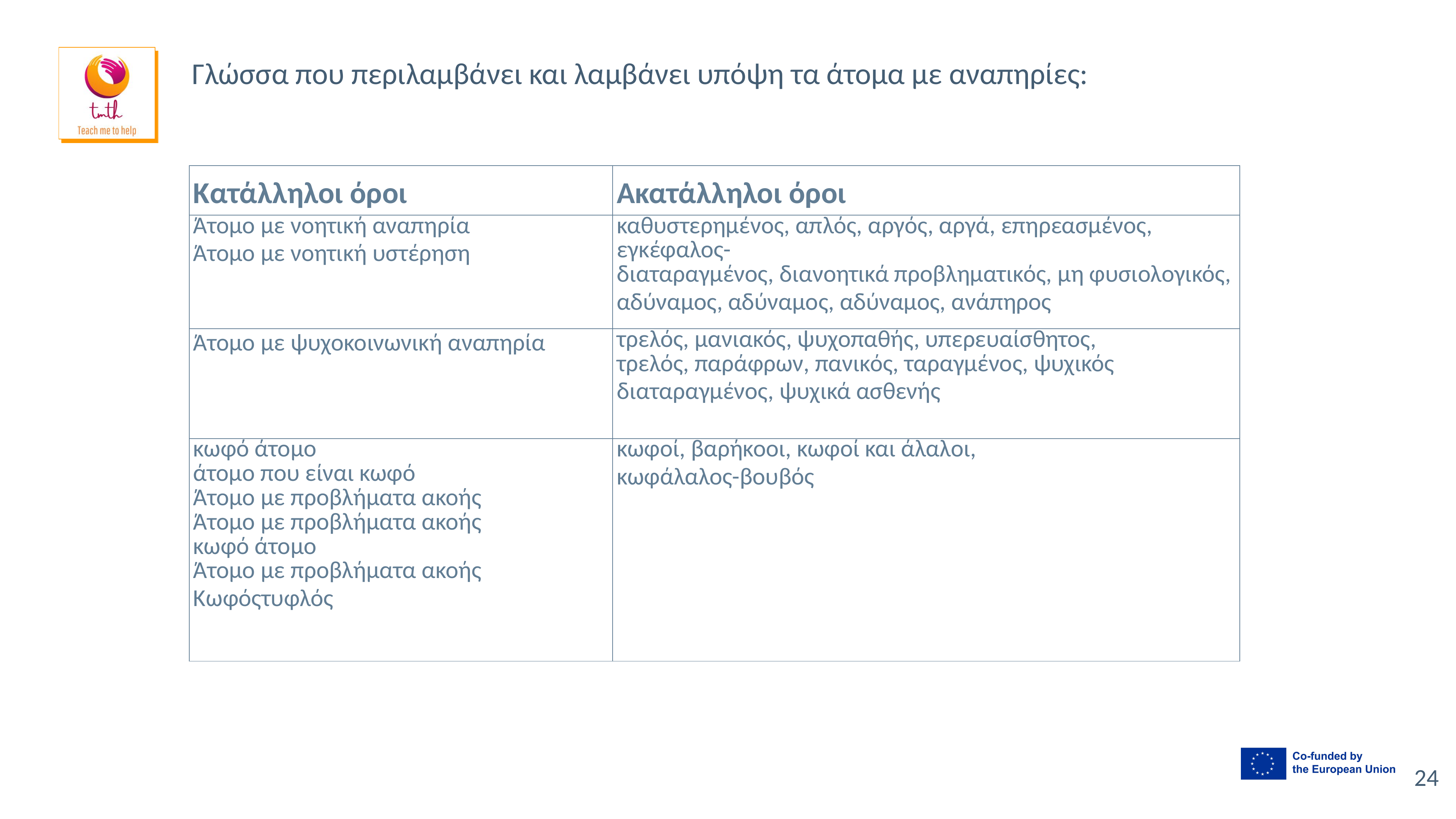

Γλώσσα που περιλαμβάνει και λαμβάνει υπόψη τα άτομα με αναπηρίες:
| Κατάλληλοι όροι | Ακατάλληλοι όροι |
| --- | --- |
| Άτομο με νοητική αναπηρία Άτομο με νοητική υστέρηση | καθυστερημένος, απλός, αργός, αργά, επηρεασμένος, εγκέφαλος- διαταραγμένος, διανοητικά προβληματικός, μη φυσιολογικός, αδύναμος, αδύναμος, αδύναμος, ανάπηρος |
| Άτομο με ψυχοκοινωνική αναπηρία | τρελός, μανιακός, ψυχοπαθής, υπερευαίσθητος, τρελός, παράφρων, πανικός, ταραγμένος, ψυχικός διαταραγμένος, ψυχικά ασθενής |
| κωφό άτομο άτομο που είναι κωφό Άτομο με προβλήματα ακοής Άτομο με προβλήματα ακοής κωφό άτομο Άτομο με προβλήματα ακοής Κωφόςτυφλός | κωφοί, βαρήκοοι, κωφοί και άλαλοι, κωφάλαλος-βουβός |
24